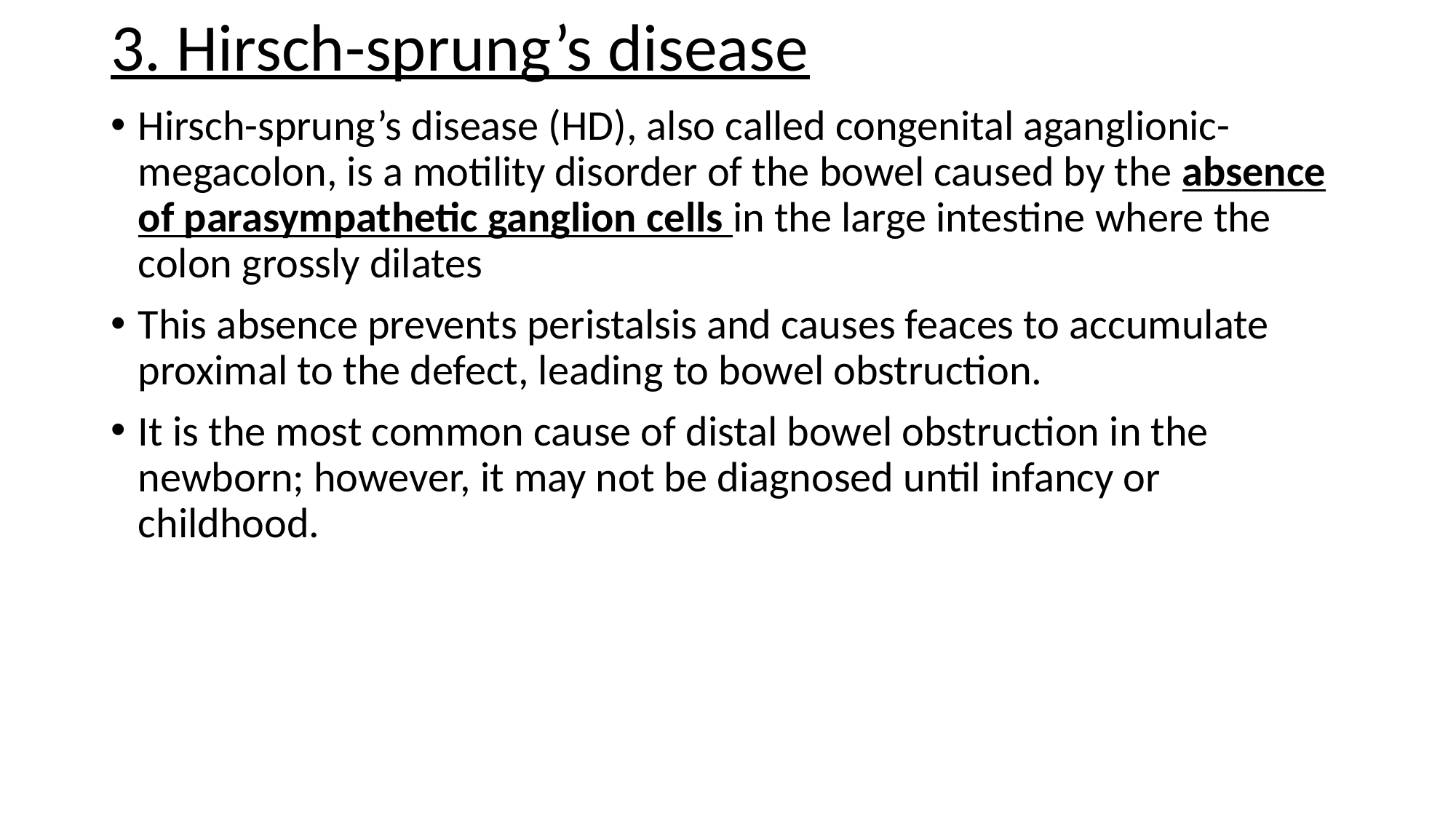

# 3. Hirsch-sprung’s disease
Hirsch-sprung’s disease (HD), also called congenital aganglionic-megacolon, is a motility disorder of the bowel caused by the absence of parasympathetic ganglion cells in the large intestine where the colon grossly dilates
This absence prevents peristalsis and causes feaces to accumulate proximal to the defect, leading to bowel obstruction.
It is the most common cause of distal bowel obstruction in the newborn; however, it may not be diagnosed until infancy or childhood.